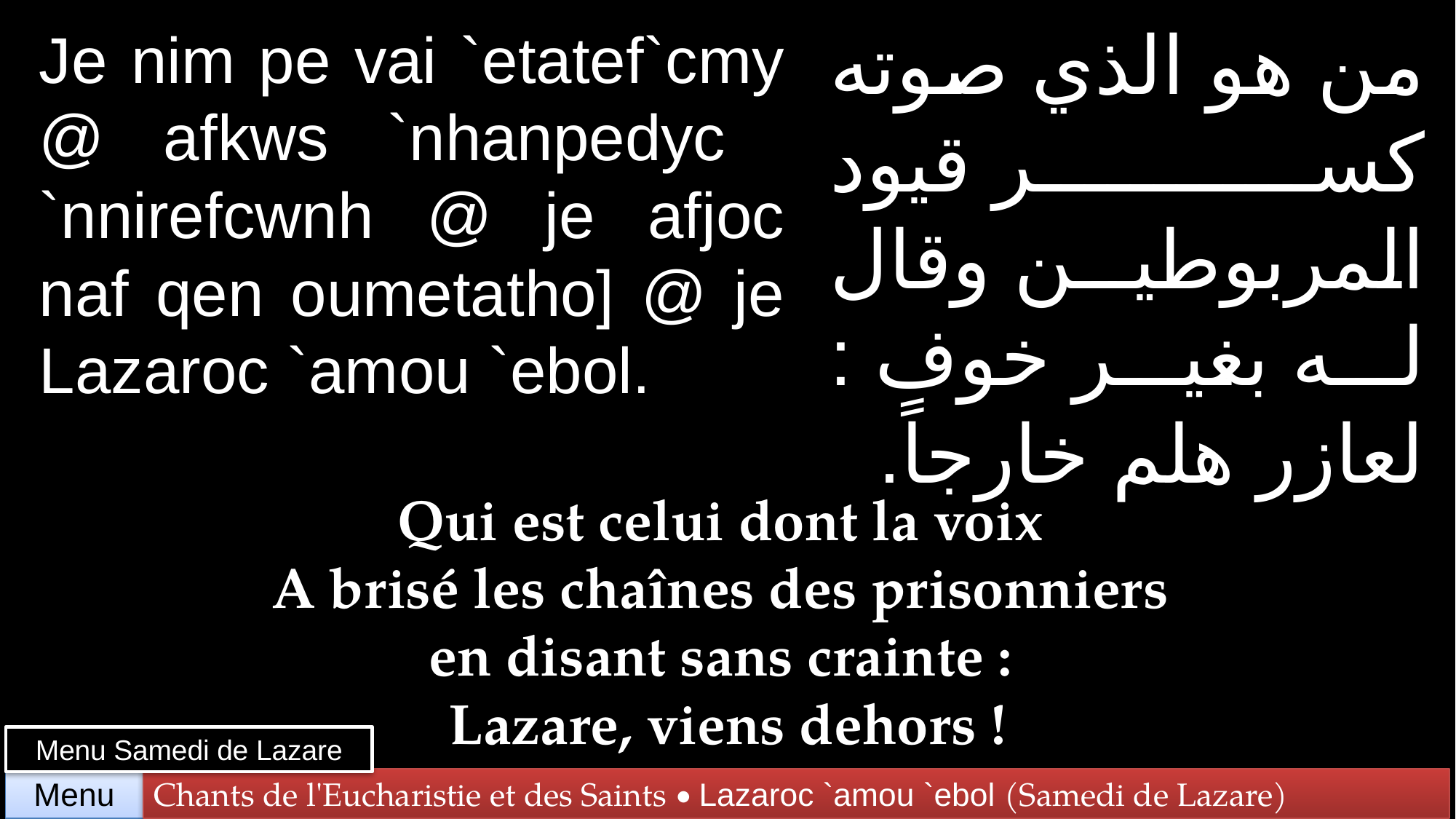

من هو الذي صوته كسر قيود المربوطين وقال له بغير خوف : لعازر هلم خارجاً.
Je nim pe vai `etatef`cmy @ afkws `nhanpedyc
`nnirefcwnh @ je afjoc naf qen oumetatho] @ je Lazaroc `amou `ebol.
Qui est celui dont la voix
A brisé les chaînes des prisonniers
en disant sans crainte :
Lazare, viens dehors !
Menu Samedi de Lazare
Chants de l'Eucharistie et des Saints • Lazaroc `amou `ebol (Samedi de Lazare)
Menu